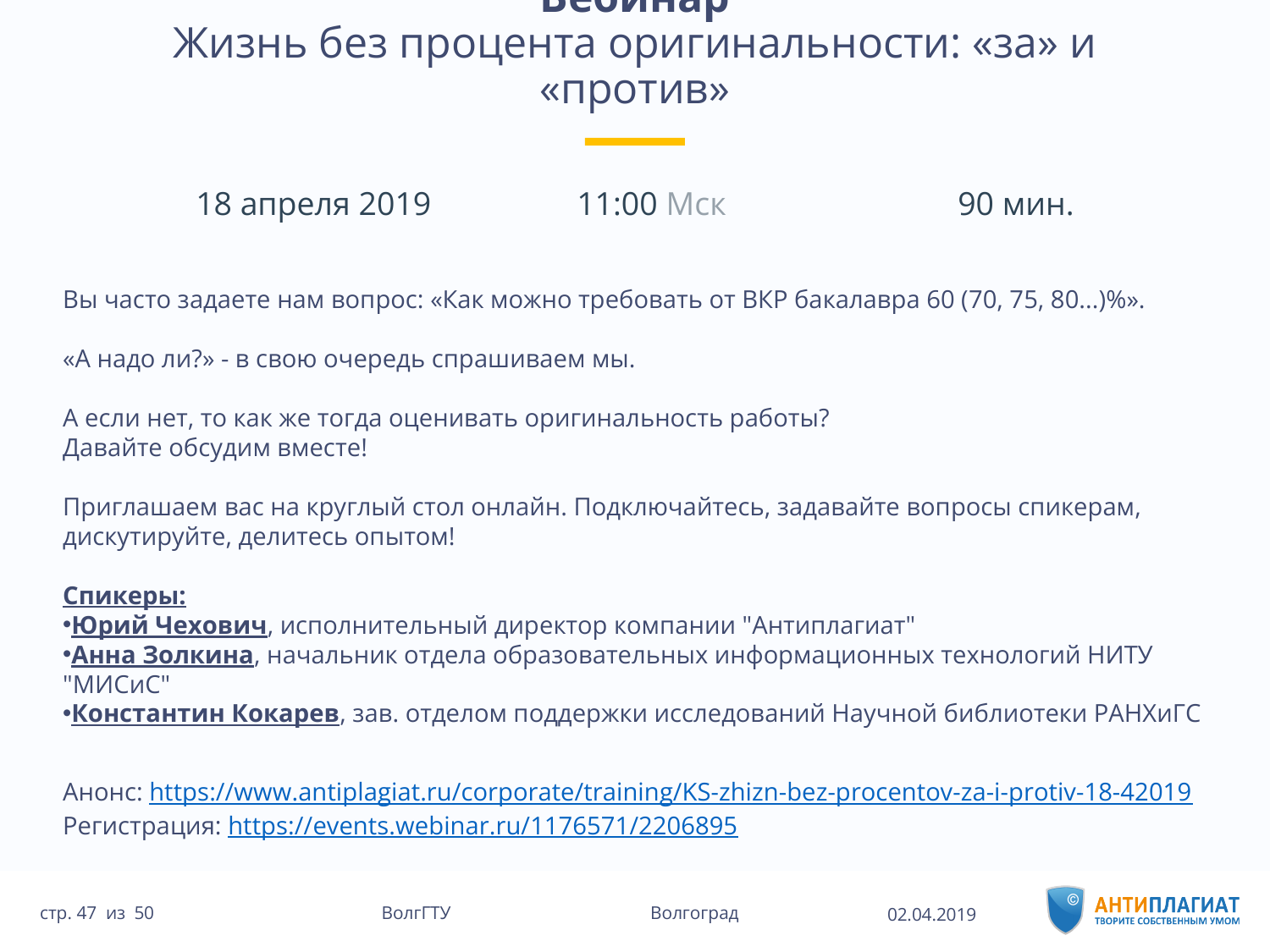

# Вебинар Жизнь без процента оригинальности: «за» и «против»
18 апреля 2019		11:00 Мск		90 мин.
Вы часто задаете нам вопрос: «Как можно требовать от ВКР бакалавра 60 (70, 75, 80...)%».

«А надо ли?» - в свою очередь спрашиваем мы.

А если нет, то как же тогда оценивать оригинальность работы?
Давайте обсудим вместе!

Приглашаем вас на круглый стол онлайн. Подключайтесь, задавайте вопросы спикерам, дискутируйте, делитесь опытом!

Спикеры:
Юрий Чехович, исполнительный директор компании "Антиплагиат"
Анна Золкина, начальник отдела образовательных информационных технологий НИТУ "МИСиС"
Константин Кокарев, зав. отделом поддержки исследований Научной библиотеки РАНХиГС
Анонс: https://www.antiplagiat.ru/corporate/training/KS-zhizn-bez-procentov-za-i-protiv-18-42019
Регистрация: https://events.webinar.ru/1176571/2206895
02.04.2019
50                                                 ВолгГТУ                                           Волгоград
стр. 47  из